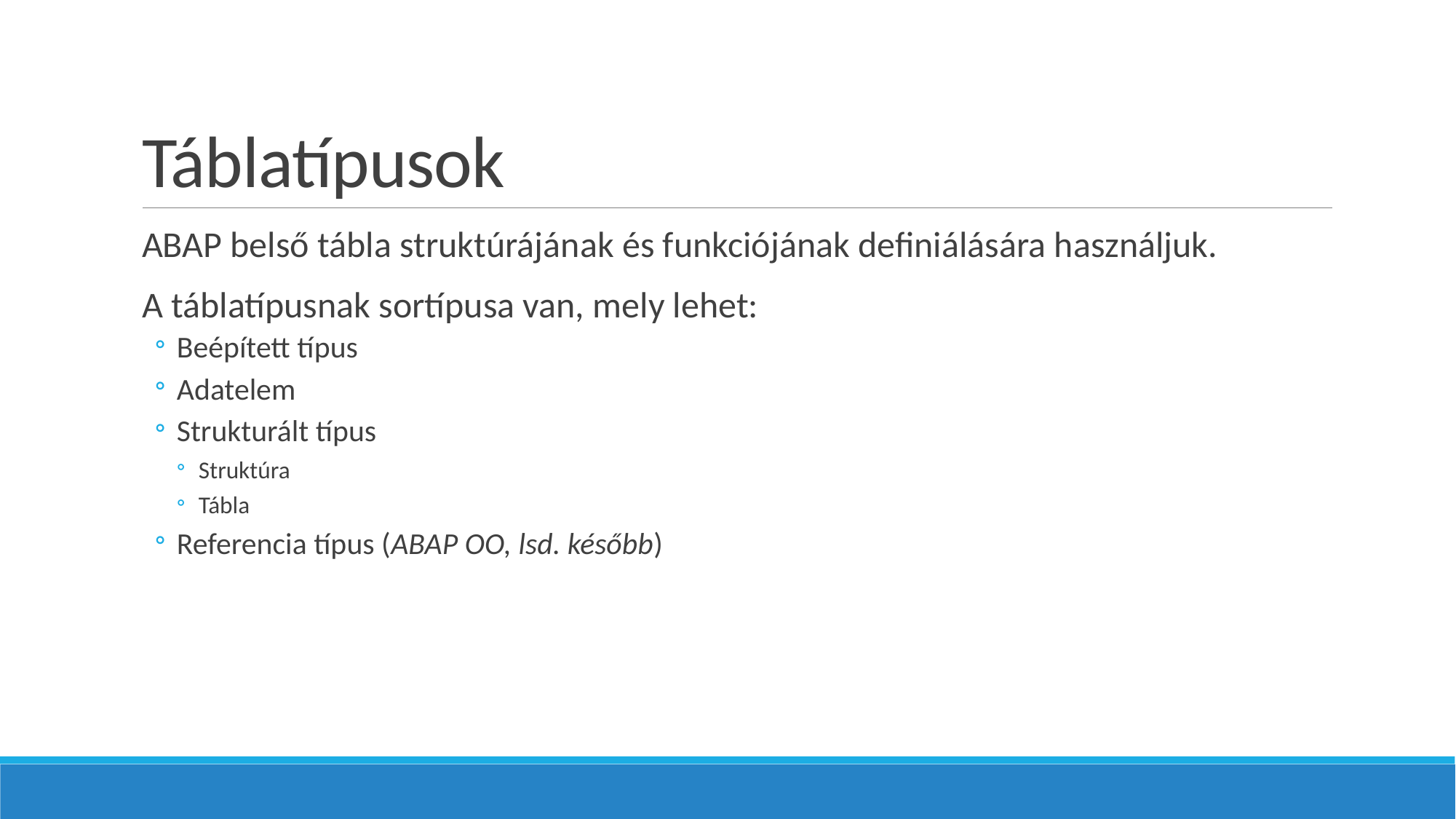

# Táblatípusok
ABAP belső tábla struktúrájának és funkciójának definiálására használjuk.
A táblatípusnak sortípusa van, mely lehet:
Beépített típus
Adatelem
Strukturált típus
Struktúra
Tábla
Referencia típus (ABAP OO, lsd. később)